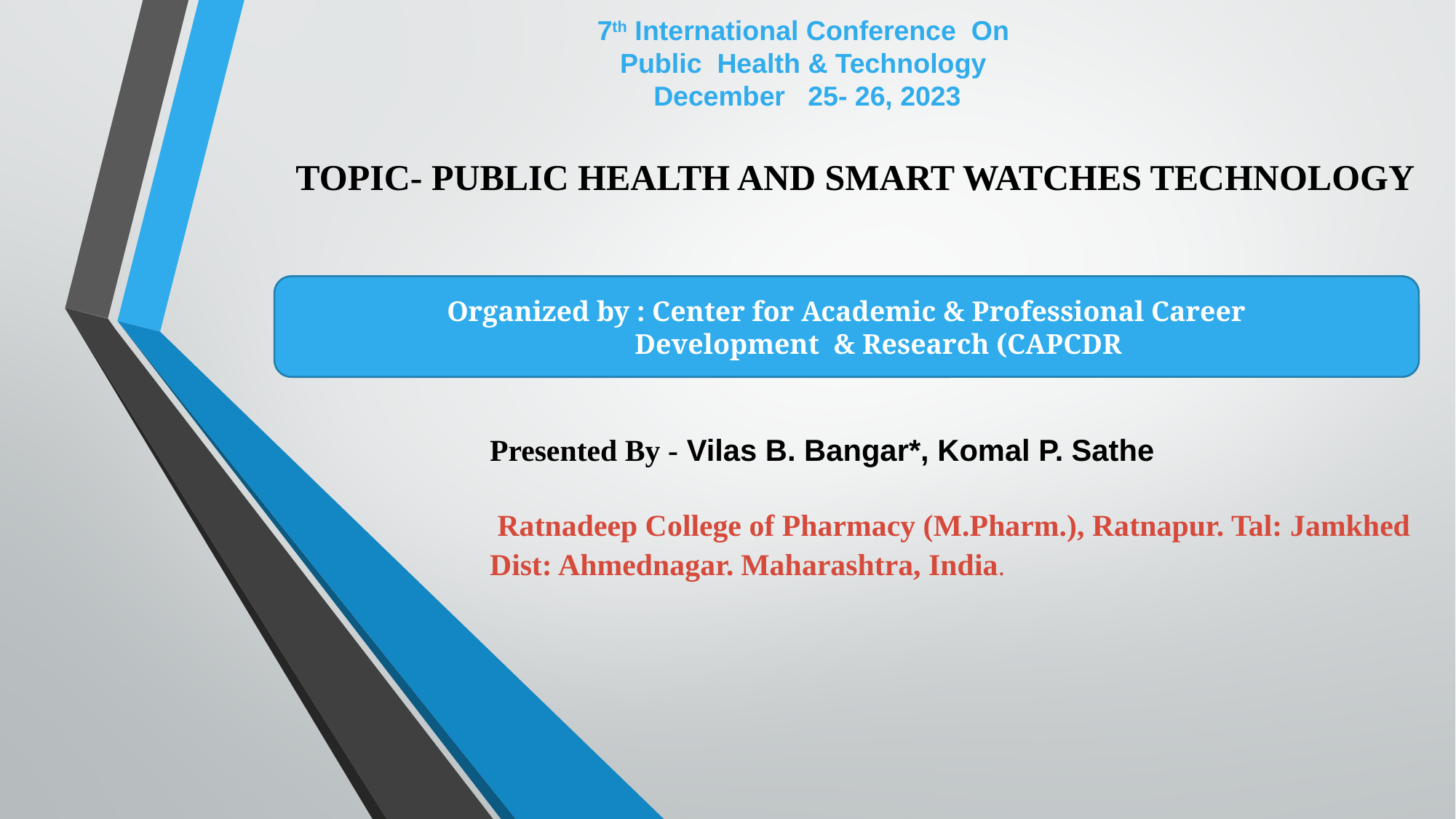

7th International Conference  On
Public  Health & Technology
December   25- 26, 2023

 TOPIC- PUBLIC HEALTH AND SMART WATCHES TECHNOLOGY
Organized by : Center for Academic & Professional Career
         Development  & Research (CAPCDR
Presented By - Vilas B. Bangar*, Komal P. Sathe

 Ratnadeep College of Pharmacy (M.Pharm.), Ratnapur. Tal: Jamkhed Dist: Ahmednagar. Maharashtra, India.